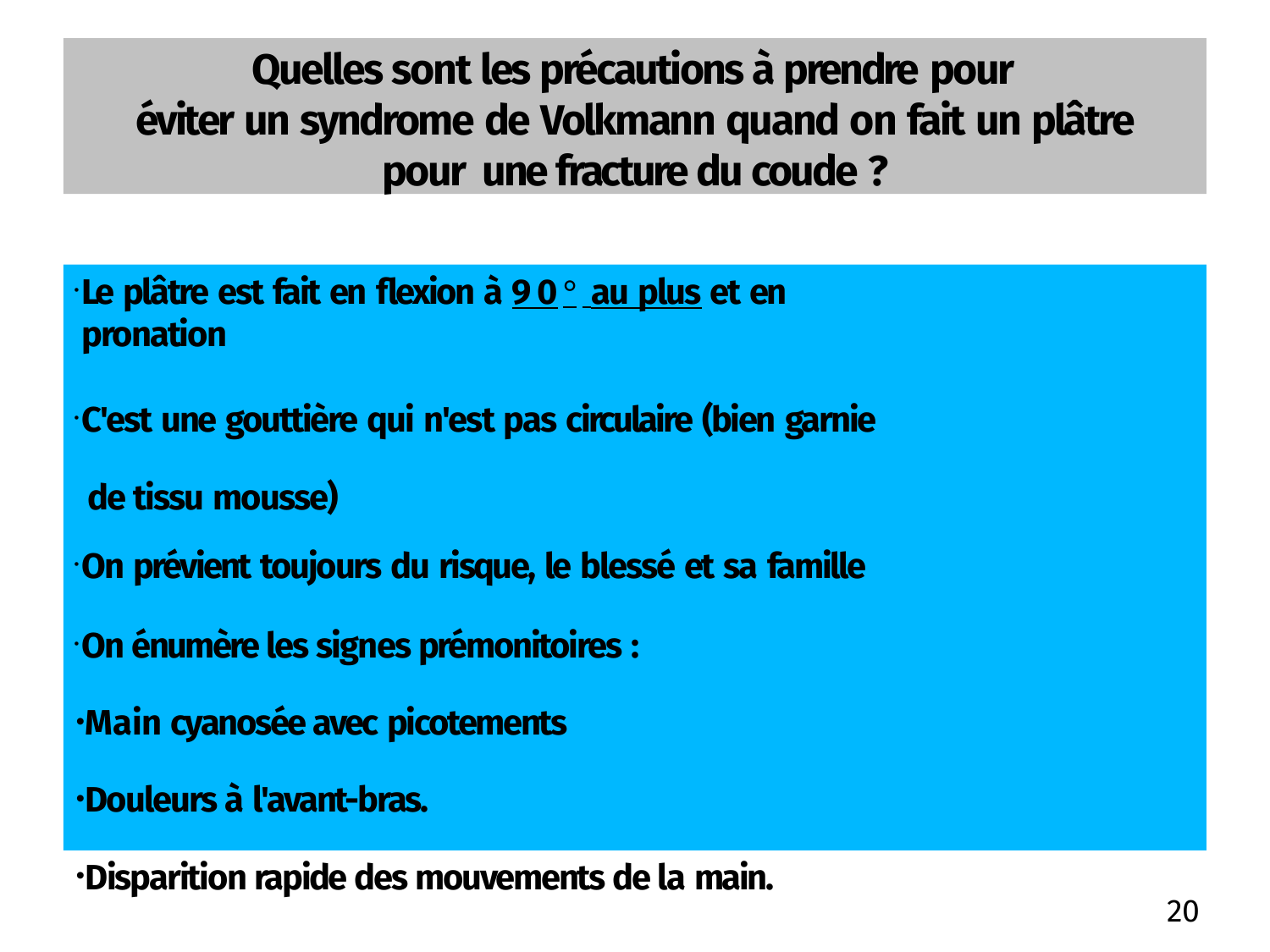

Quelles sont les précautions à prendre pour
éviter un syndrome de Volkmann quand on fait un plâtre pour  une fracture du coude ?

Le plâtre est fait en flexion à 90° au plus et en pronation
C'est une gouttière qui n'est pas circulaire (bien garnie  de tissu mousse)
On prévient toujours du risque, le blessé et sa famille

On énumère les signes prémonitoires :

Main cyanosée avec picotements

Douleurs à l'avant-bras.

Disparition rapide des mouvements de la main.
20